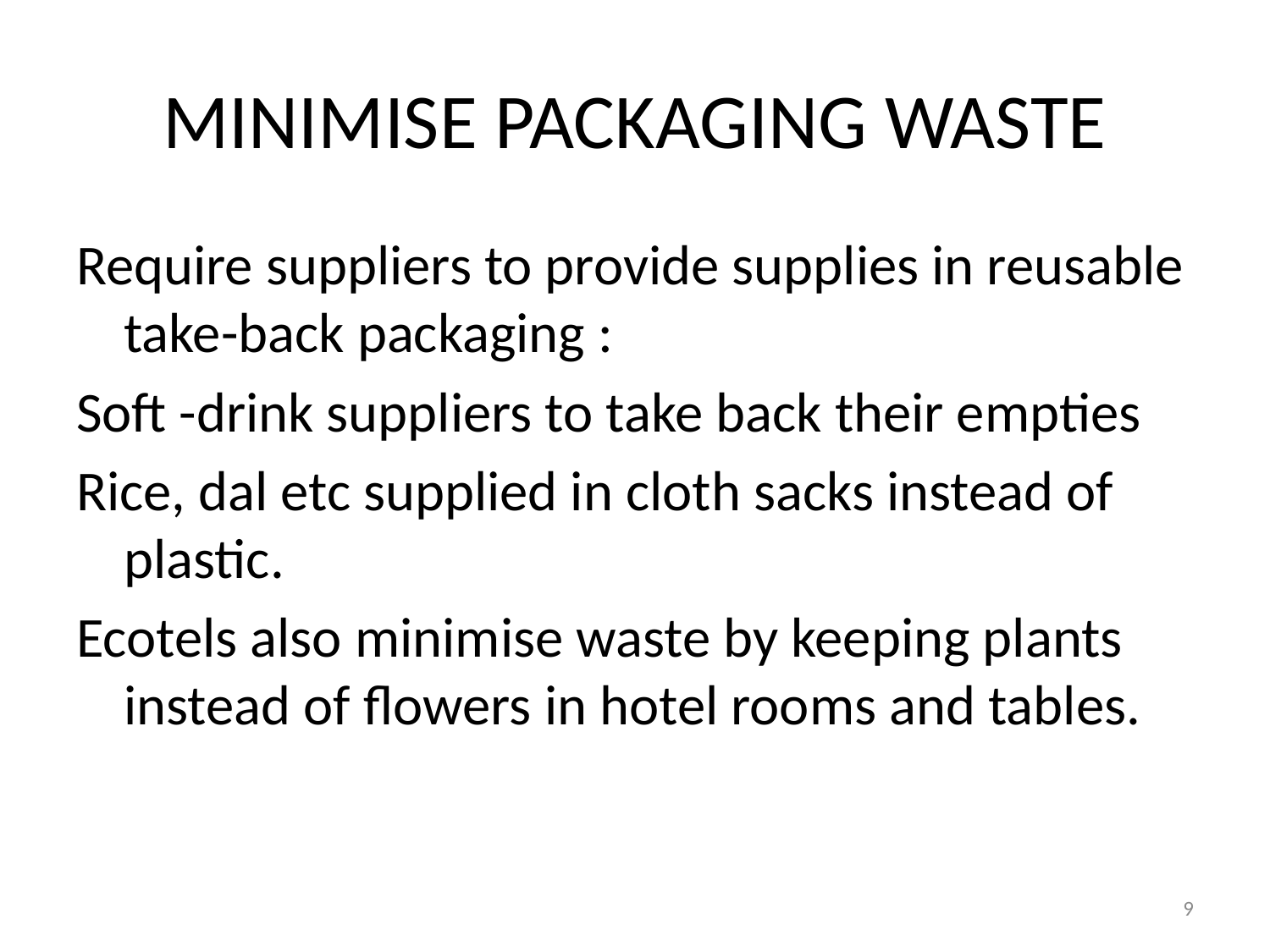

# MINIMISE PACKAGING WASTE
Require suppliers to provide supplies in reusable take-back packaging :
Soft -drink suppliers to take back their empties
Rice, dal etc supplied in cloth sacks instead of plastic.
Ecotels also minimise waste by keeping plants instead of flowers in hotel rooms and tables.

9